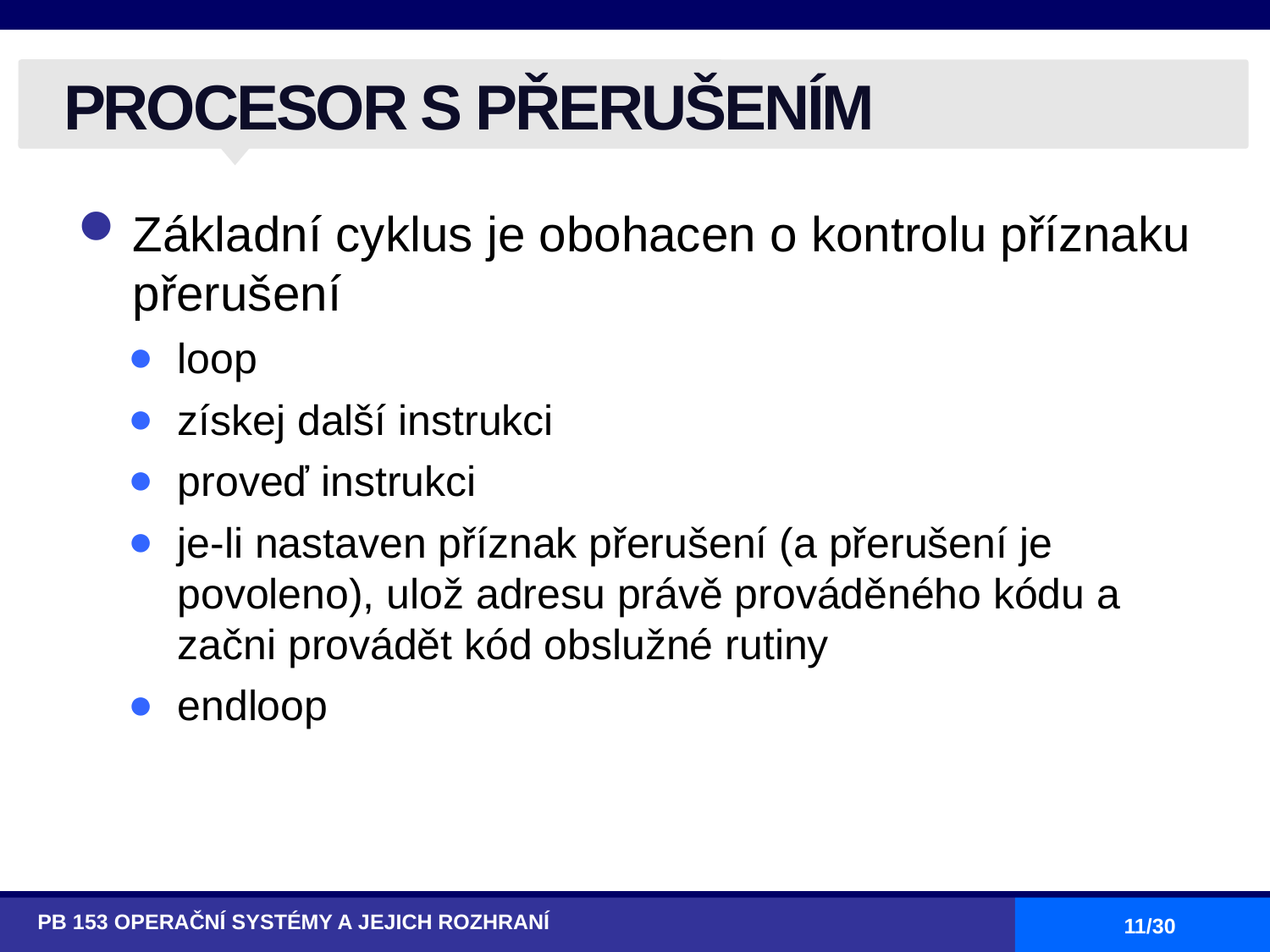

# PROCESOR S PŘERUŠENÍM
Základní cyklus je obohacen o kontrolu příznaku přerušení
loop
získej další instrukci
proveď instrukci
je-li nastaven příznak přerušení (a přerušení je povoleno), ulož adresu právě prováděného kódu a začni provádět kód obslužné rutiny
endloop

PB 153 OPERAČNÍ SYSTÉMY A JEJICH ROZHRANÍ